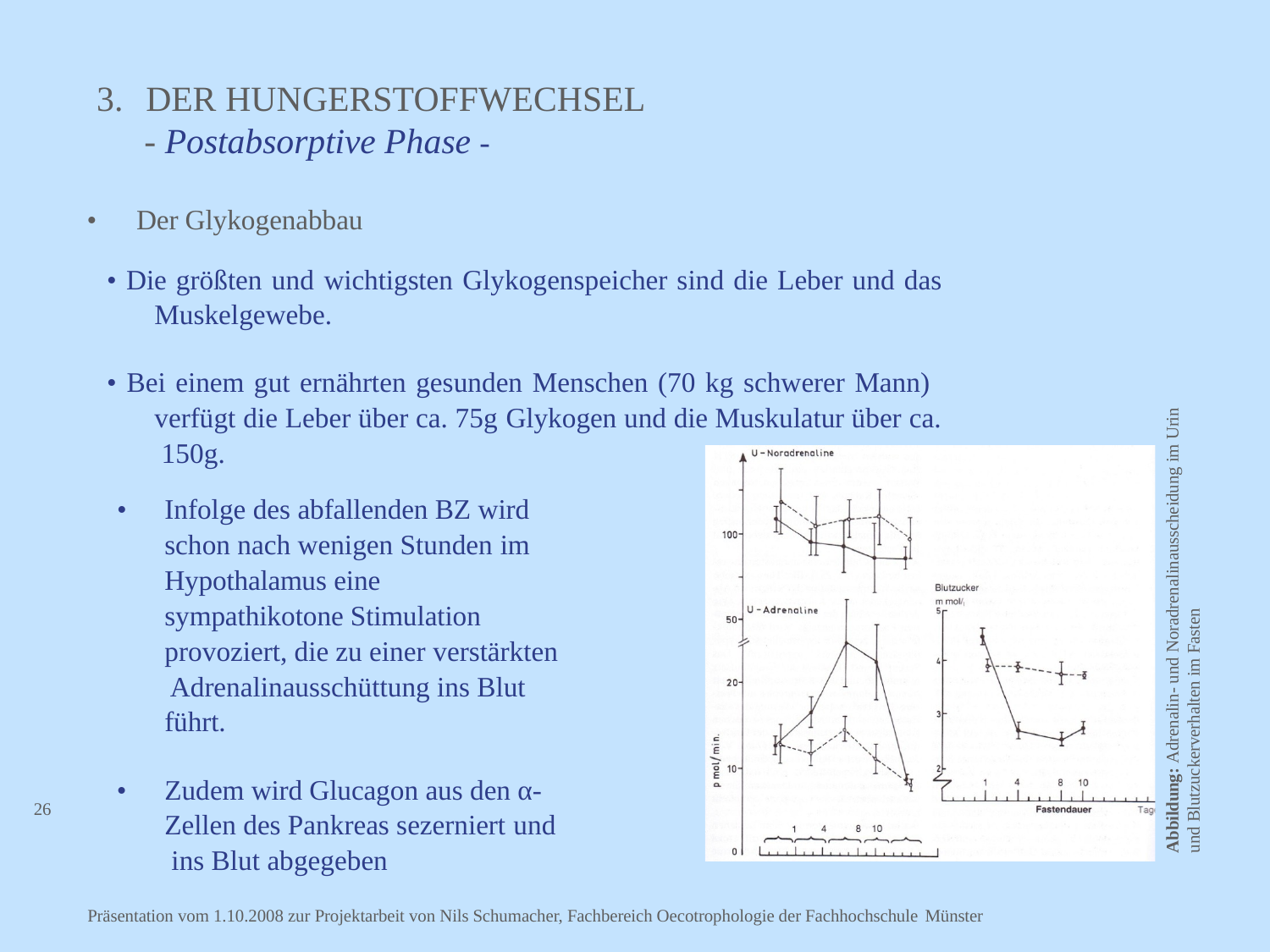

# 3.	DER HUNGERSTOFFWECHSEL
- Postabsorptive Phase -
•	Der Glykogenabbau
• Die größten und wichtigsten Glykogenspeicher sind die Leber und das  Muskelgewebe.

• Bei einem gut ernährten gesunden Menschen (70 kg schwerer Mann)  verfügt die Leber über ca. 75g Glykogen und die Muskulatur über ca.  150g.
•	Infolge des abfallenden BZ wird  schon nach wenigen Stunden im  Hypothalamus eine  sympathikotone Stimulation  provoziert, die zu einer verstärkten  Adrenalinausschüttung ins Blut  führt.
Abbildung: Adrenalin- und Noradrenalinausscheidung im Urin  und Blutzuckerverhalten im Fasten

•	Zudem wird Glucagon aus den α-  Zellen des Pankreas sezerniert und  ins Blut abgegeben
26
Präsentation vom 1.10.2008 zur Projektarbeit von Nils Schumacher, Fachbereich Oecotrophologie der Fachhochschule Münster